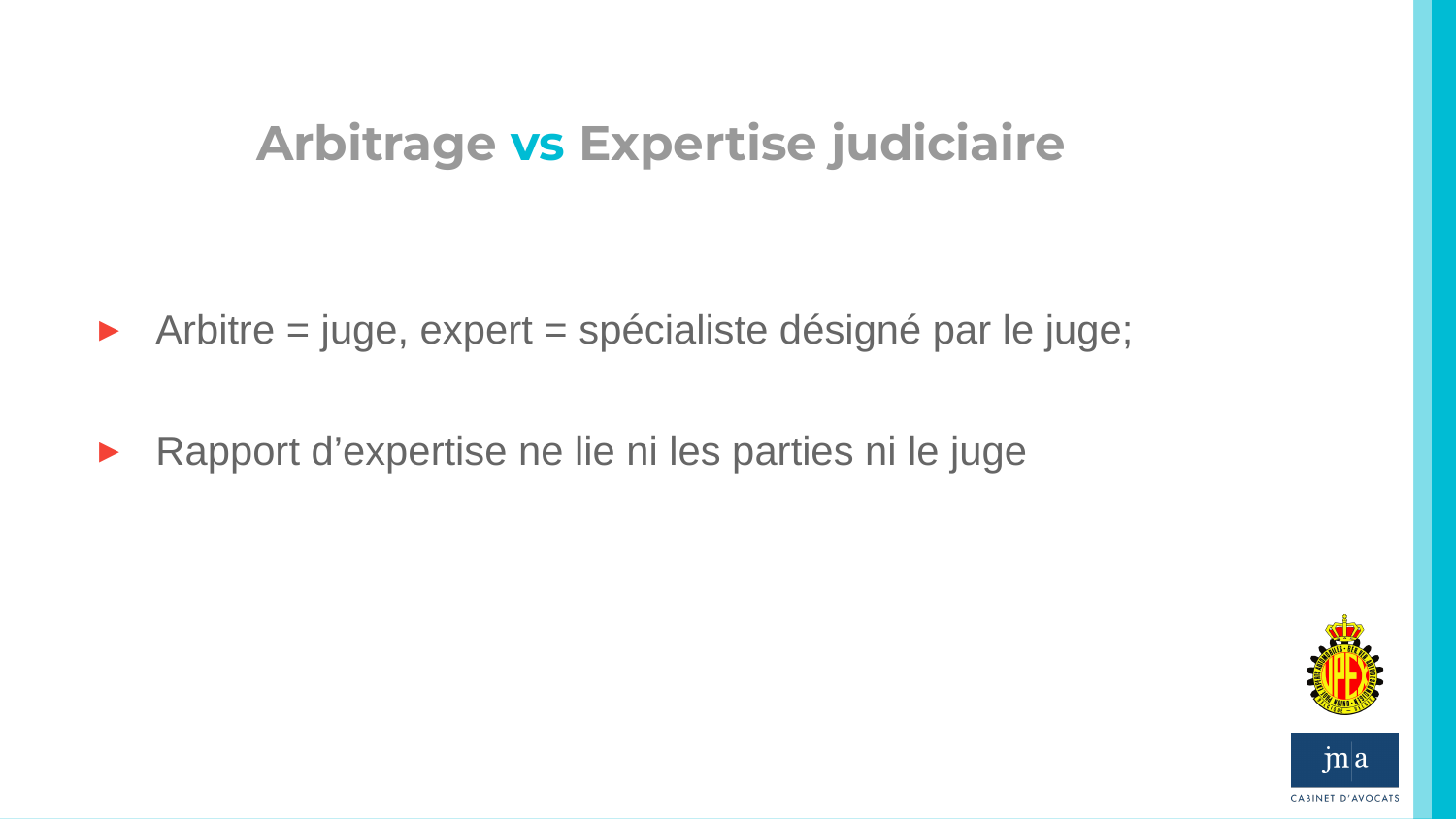

# Arbitrage vs Expertise judiciaire
Arbitre = juge, expert = spécialiste désigné par le juge;

Rapport d’expertise ne lie ni les parties ni le juge